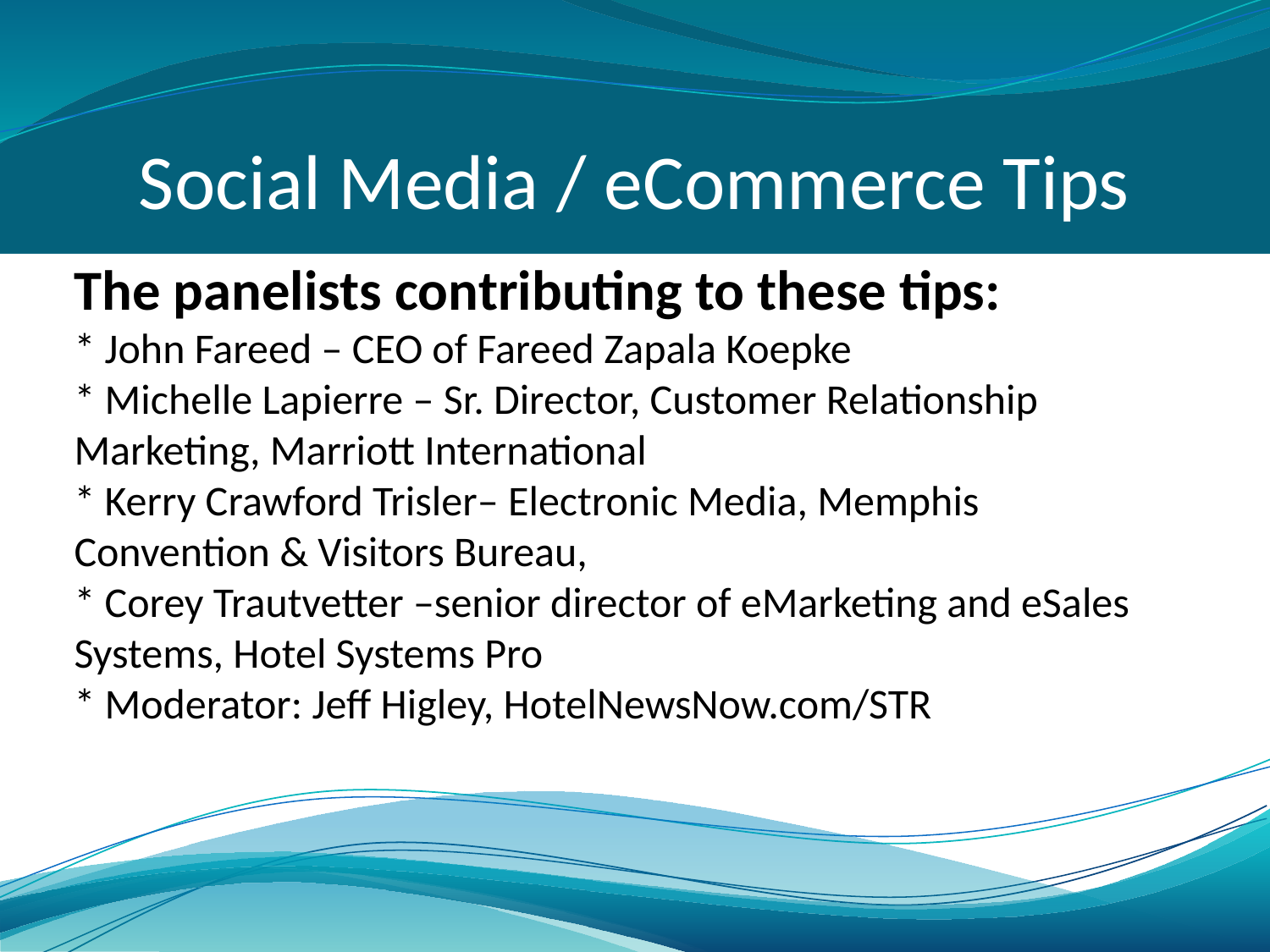

# The panelists contributing to these tips: * John Fareed – CEO of Fareed Zapala Koepke * Michelle Lapierre – Sr. Director, Customer Relationship Marketing, Marriott International * Kerry Crawford Trisler– Electronic Media, Memphis Convention & Visitors Bureau, * Corey Trautvetter –senior director of eMarketing and eSales Systems, Hotel Systems Pro * Moderator: Jeff Higley, HotelNewsNow.com/STR